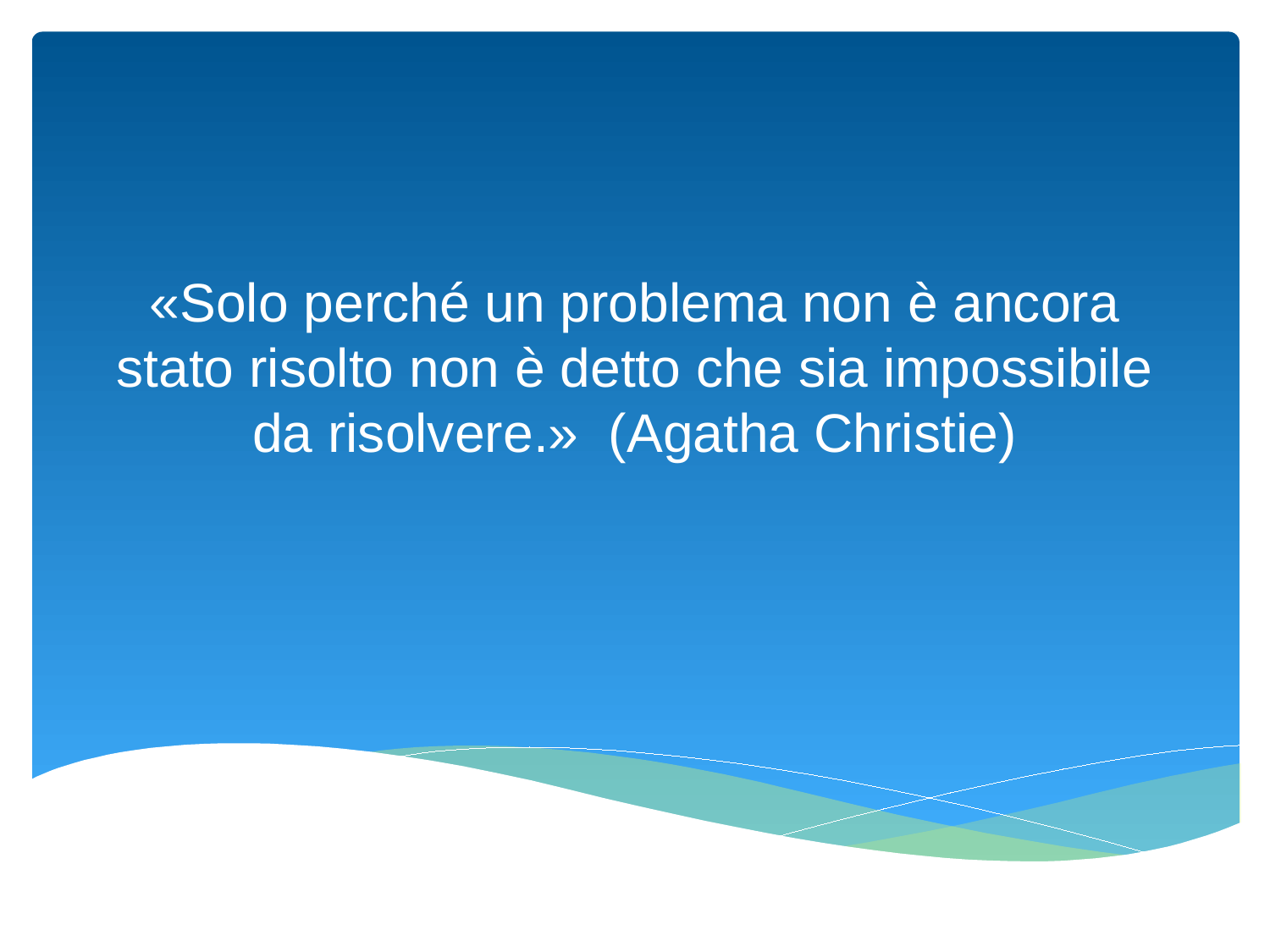

# «Solo perché un problema non è ancora stato risolto non è detto che sia impossibile da risolvere.»  (Agatha Christie)